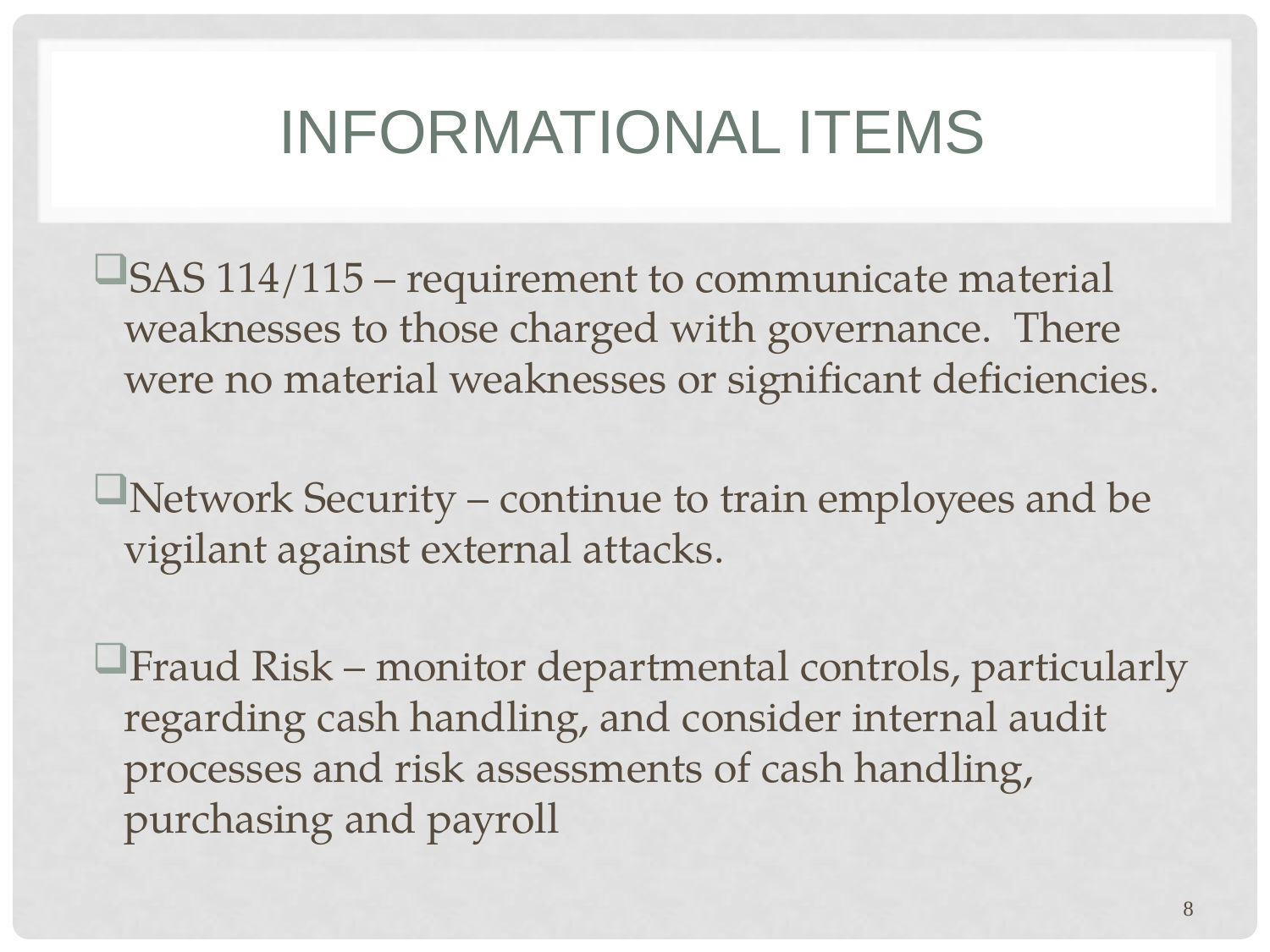

# Informational Items
SAS 114/115 – requirement to communicate material weaknesses to those charged with governance.  There were no material weaknesses or significant deficiencies.

Network Security – continue to train employees and be vigilant against external attacks.

Fraud Risk – monitor departmental controls, particularly regarding cash handling, and consider internal audit processes and risk assessments of cash handling, purchasing and payroll
8